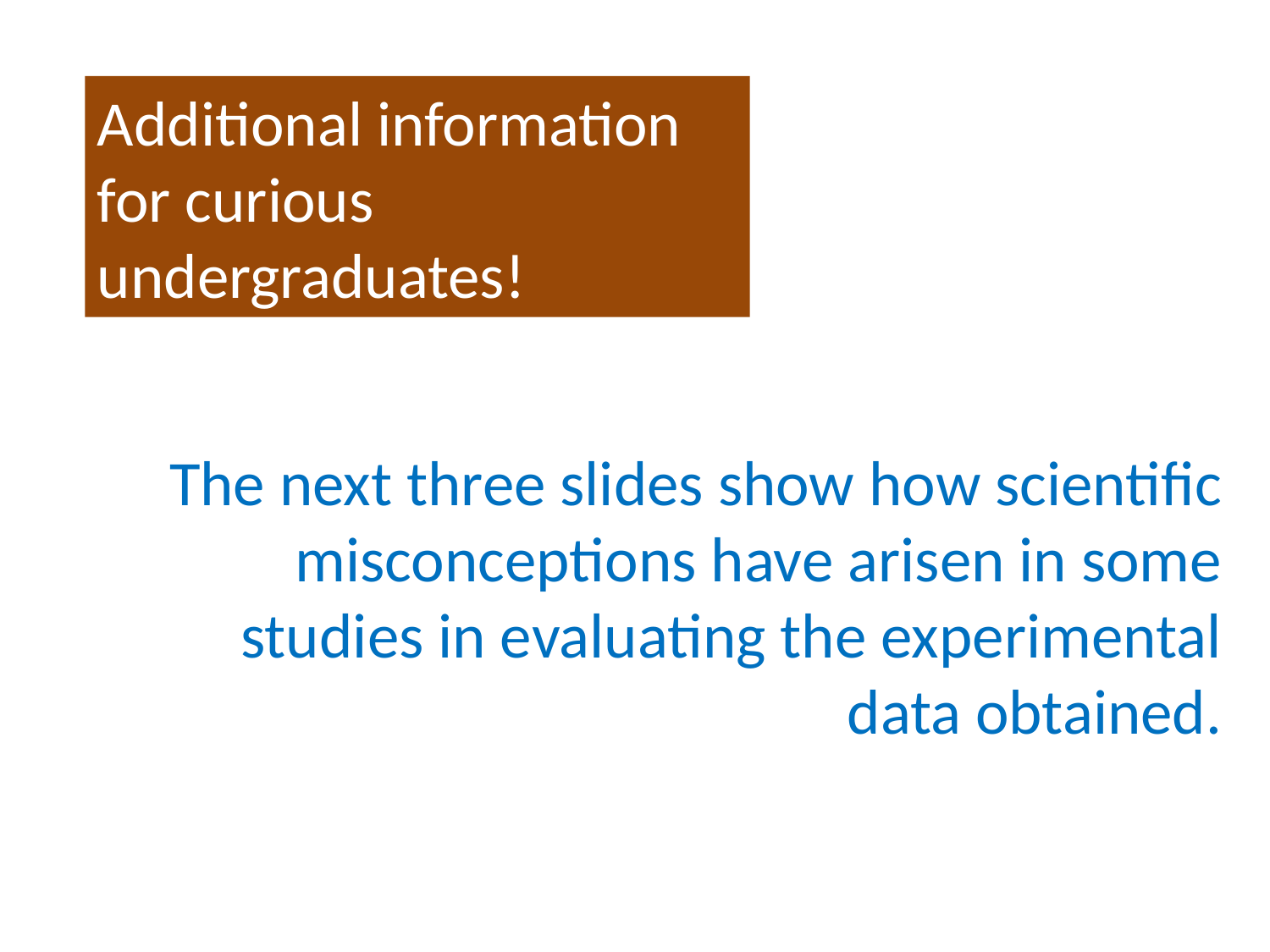

Additional information for curious undergraduates!

The next three slides show how scientific misconceptions have arisen in some studies in evaluating the experimental data obtained.